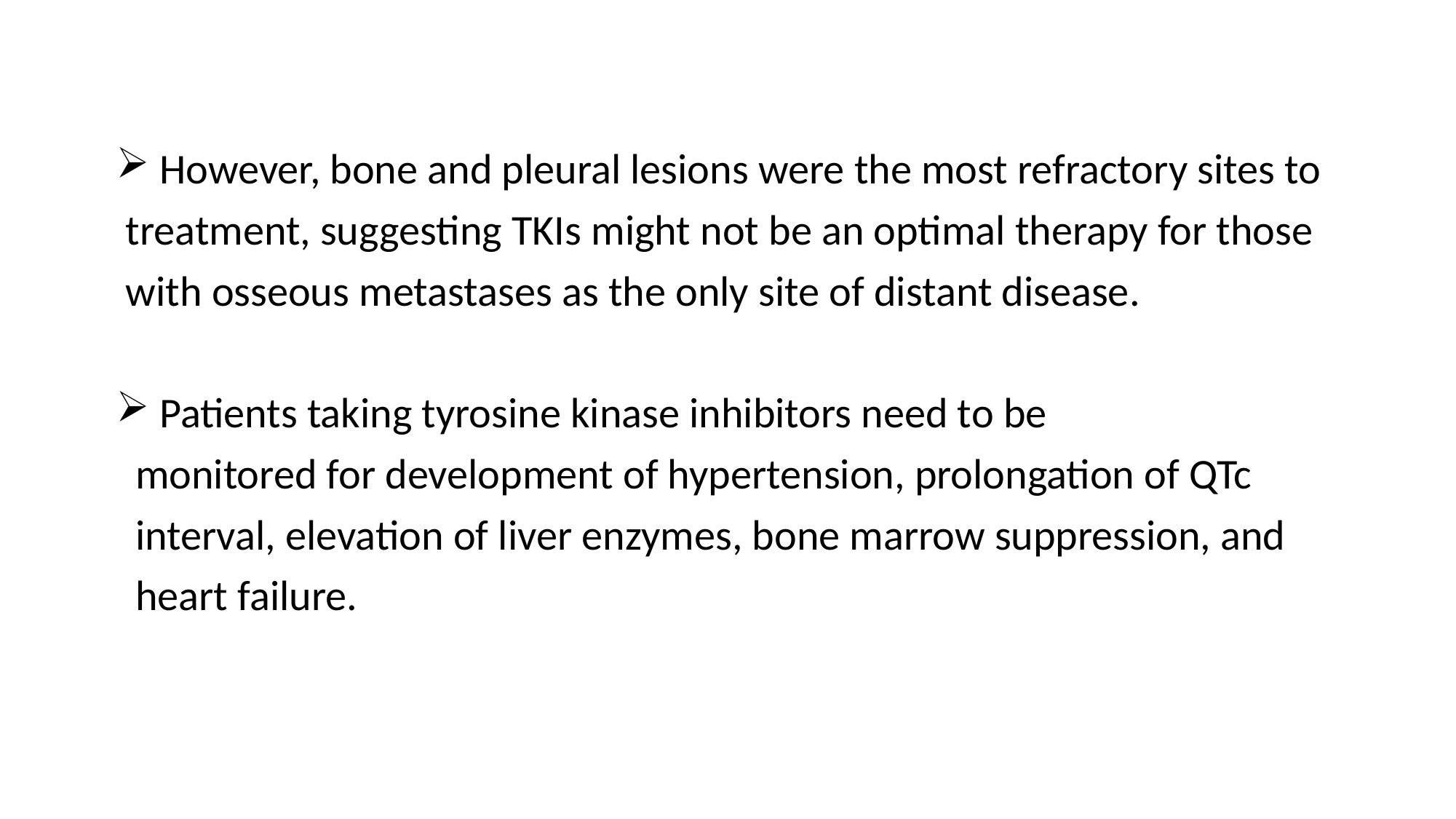

However, bone and pleural lesions were the most refractory sites to
 treatment, suggesting TKIs might not be an optimal therapy for those
 with osseous metastases as the only site of distant disease.

 Patients taking tyrosine kinase inhibitors need to be
  monitored for development of hypertension, prolongation of QTc
  interval, elevation of liver enzymes, bone marrow suppression, and
  heart failure.